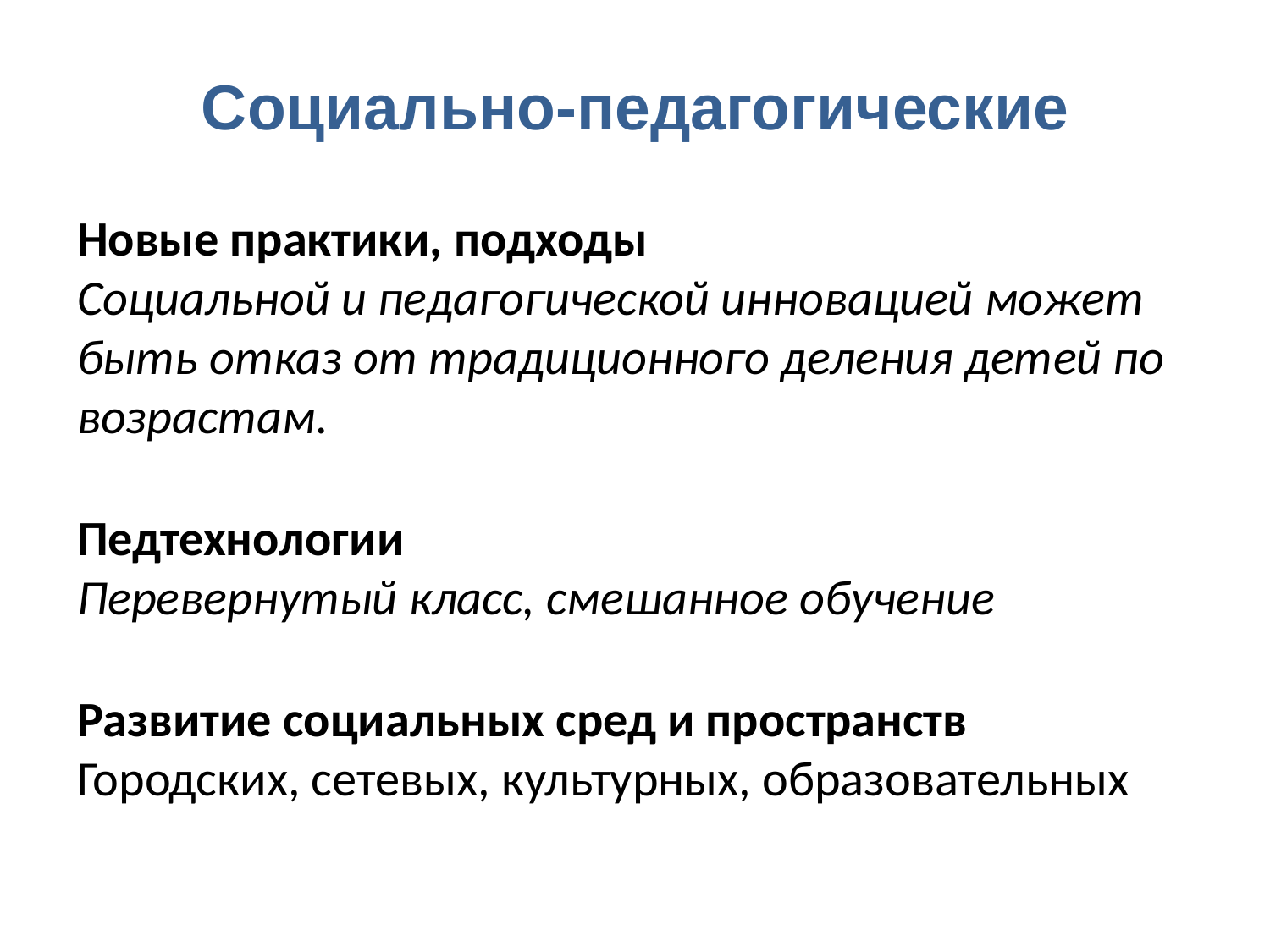

# Социально-педагогические
Новые практики, подходы
Социальной и педагогической инновацией может быть отказ от традиционного деления детей по возрастам.

Педтехнологии
Перевернутый класс, смешанное обучение

Развитие социальных сред и пространств
Городских, сетевых, культурных, образовательных